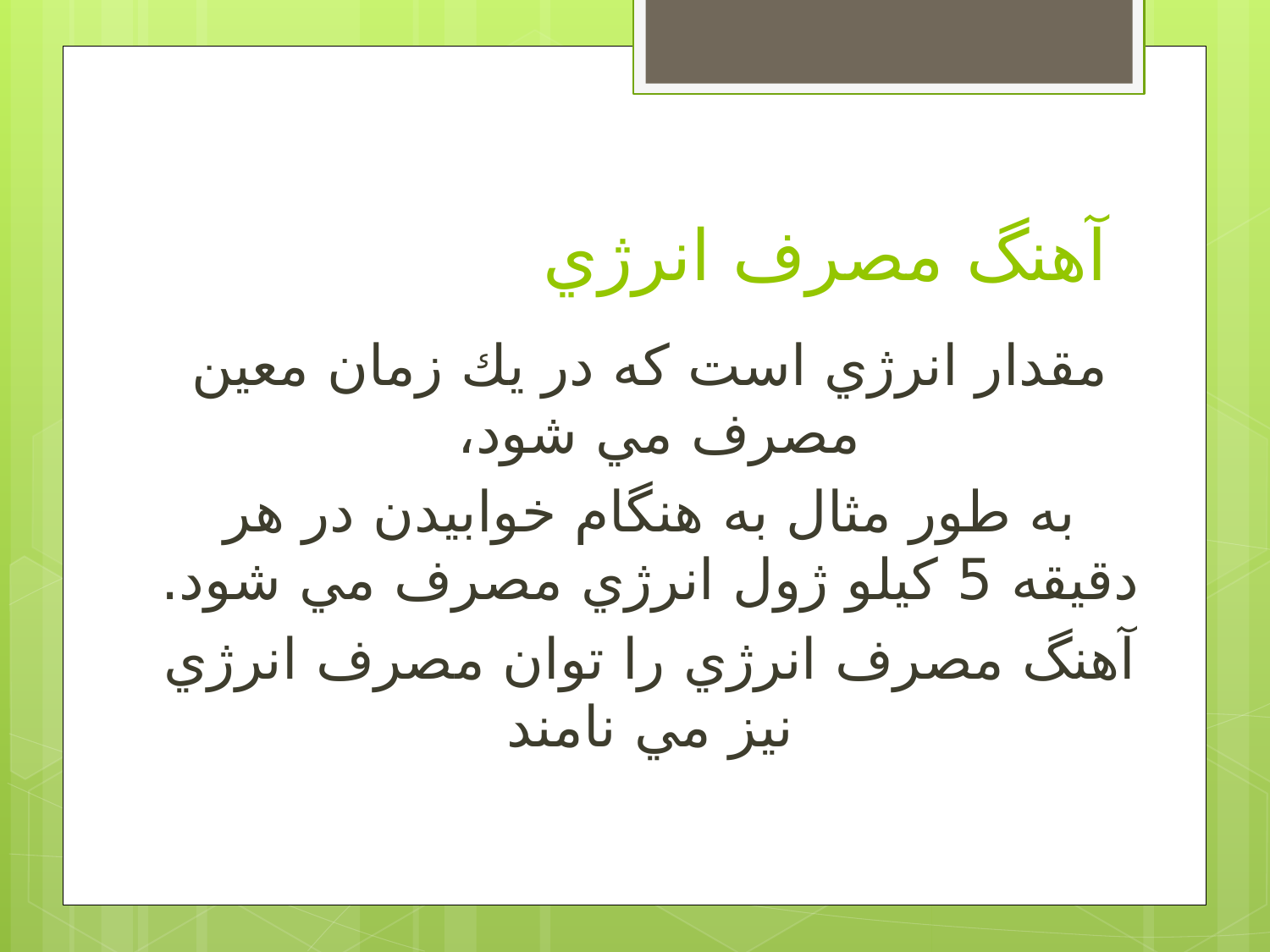

# آهنگ مصرف انرژي
مقدار انرژي است كه در يك زمان معين مصرف مي شود،
به طور مثال به هنگام خوابيدن در هر دقيقه 5 كيلو ژول انرژي مصرف مي شود.
آهنگ مصرف انرژي را توان مصرف انرژي نيز مي نامند